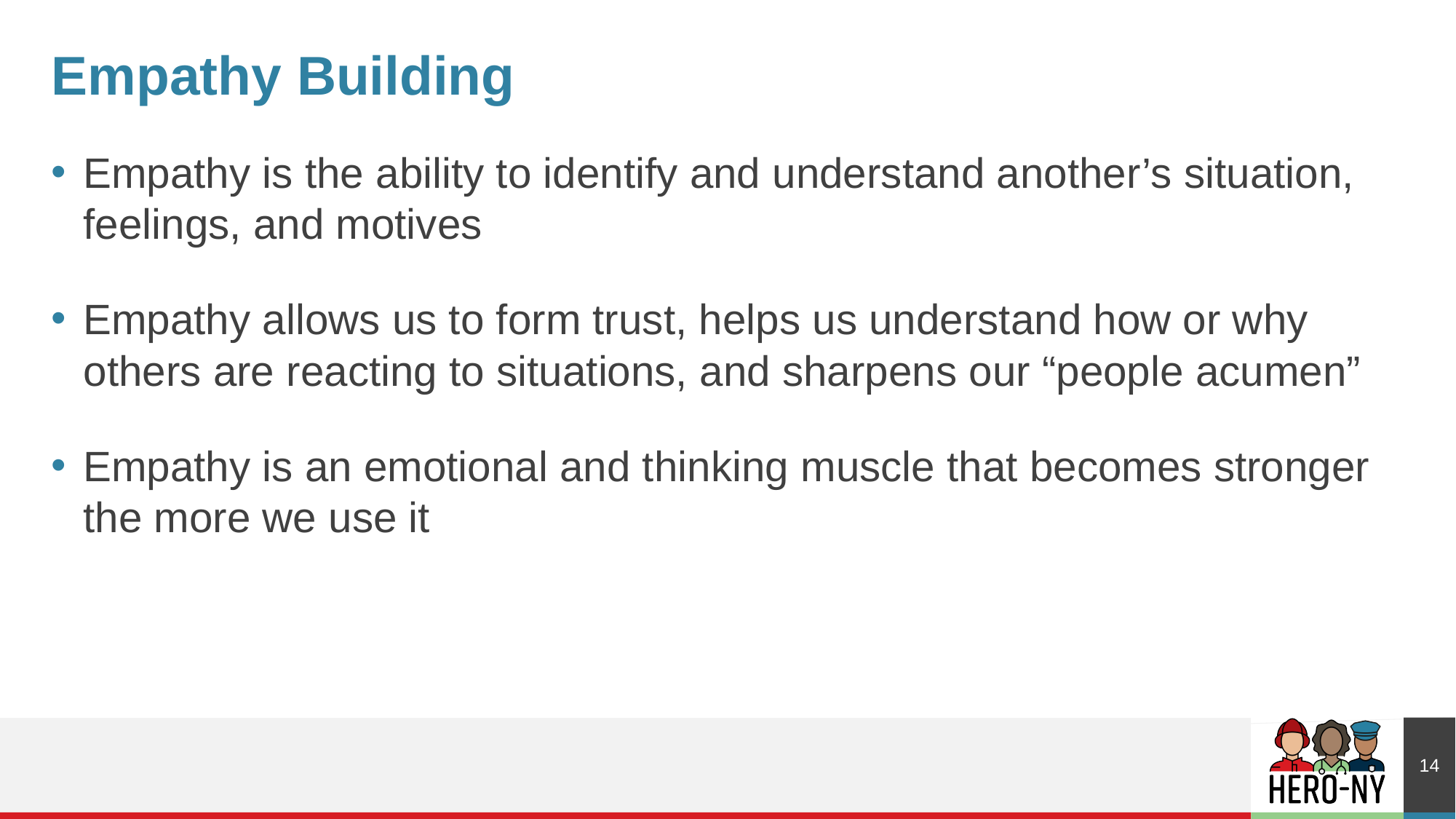

# Empathy Building
Empathy is the ability to identify and understand another’s situation, feelings, and motives

Empathy allows us to form trust, helps us understand how or why others are reacting to situations, and sharpens our “people acumen”

Empathy is an emotional and thinking muscle that becomes stronger the more we use it
14